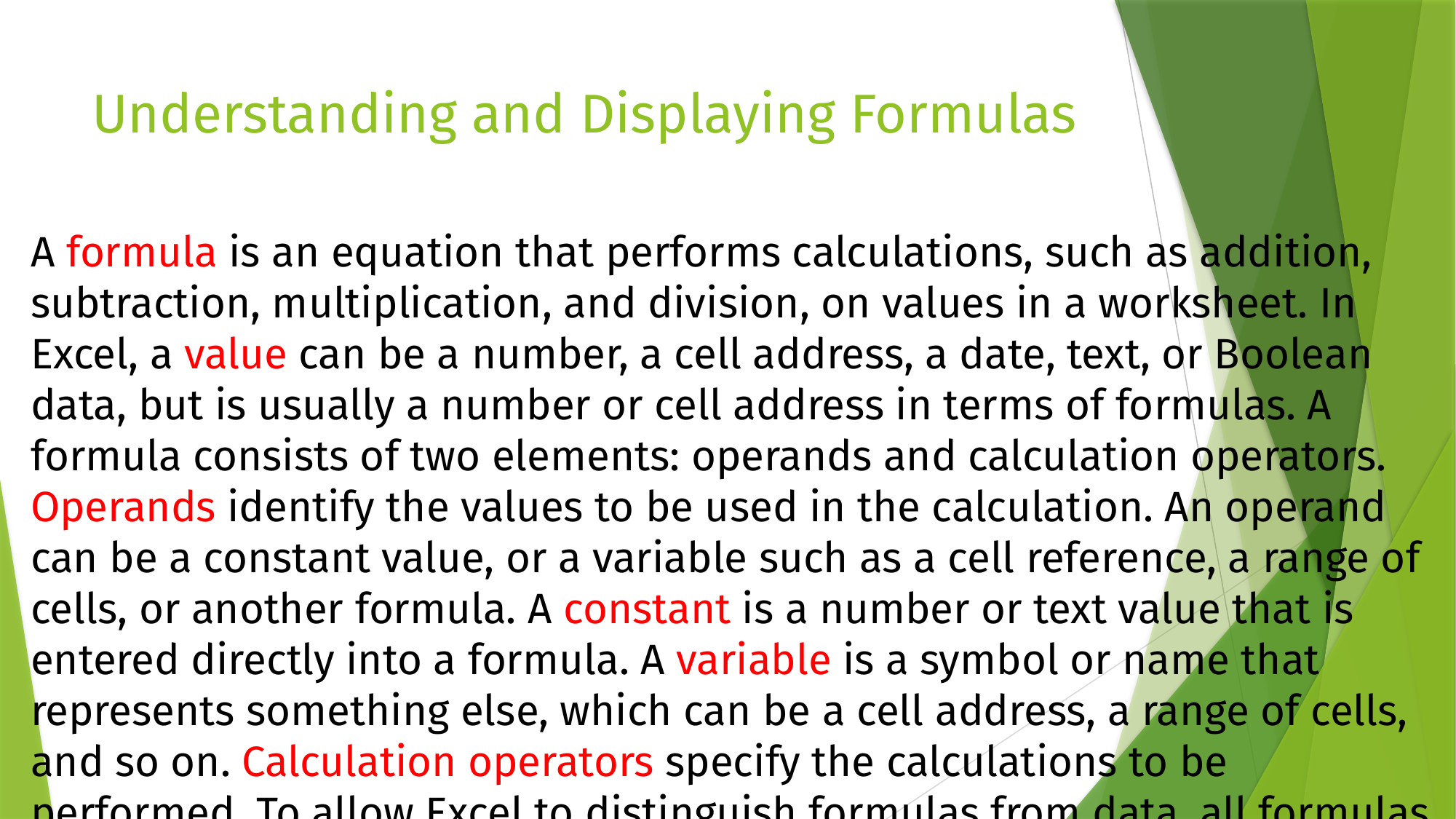

# Understanding and Displaying Formulas
A formula is an equation that performs calculations, such as addition, subtraction, multiplication, and division, on values in a worksheet. In Excel, a value can be a number, a cell address, a date, text, or Boolean data, but is usually a number or cell address in terms of formulas. A formula consists of two elements: operands and calculation operators. Operands identify the values to be used in the calculation. An operand can be a constant value, or a variable such as a cell reference, a range of cells, or another formula. A constant is a number or text value that is entered directly into a formula. A variable is a symbol or name that represents something else, which can be a cell address, a range of cells, and so on. Calculation operators specify the calculations to be performed. To allow Excel to distinguish formulas from data, all formulas begin with an equal sign (=).